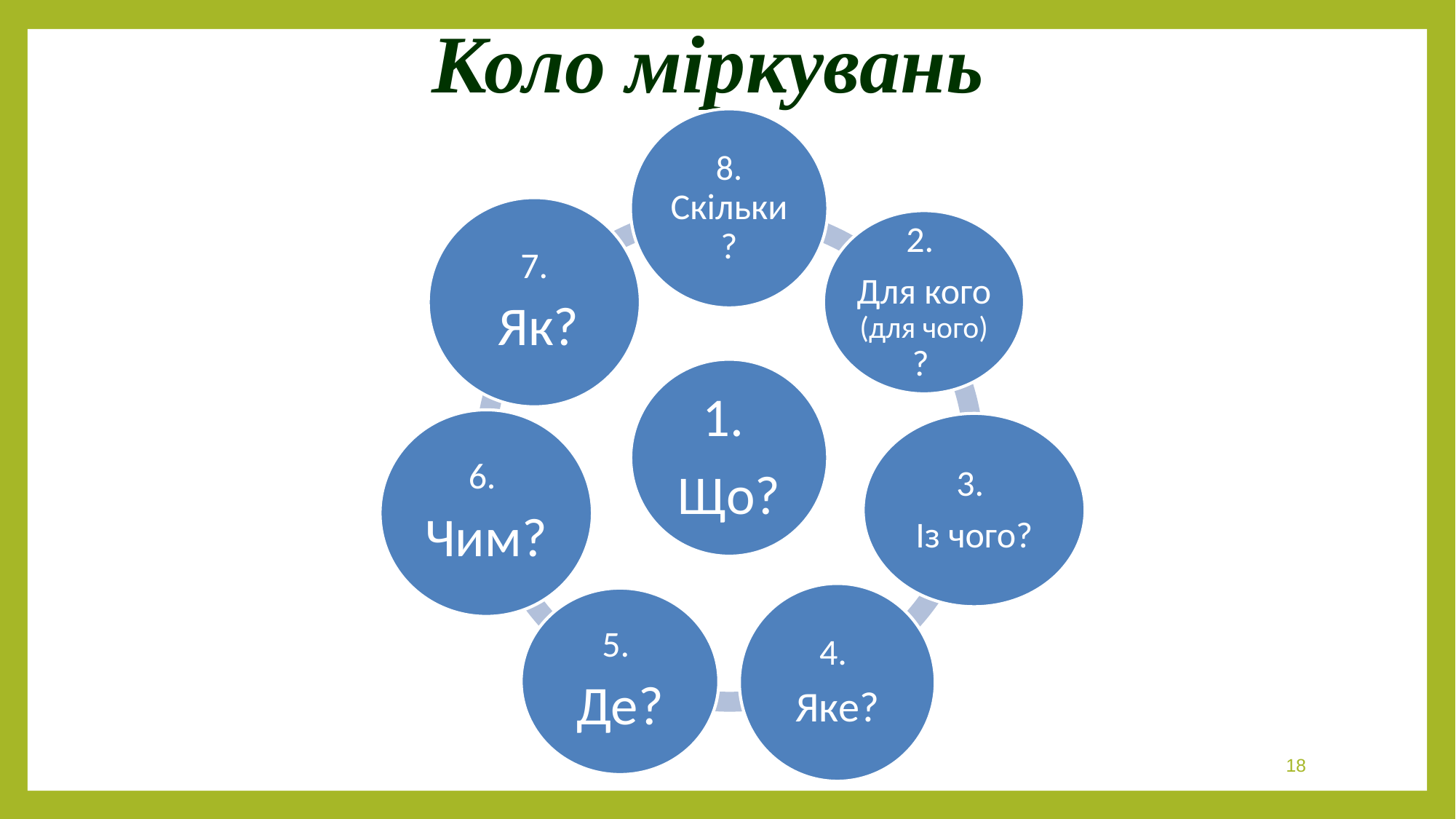

# Коло міркувань
1.
Що?
8. Скільки?
2.
Для кого (для чого) ?
3.
Із чого?
4.
Яке?
5.
Де?
6.
Чим?
7.
 Як?
18